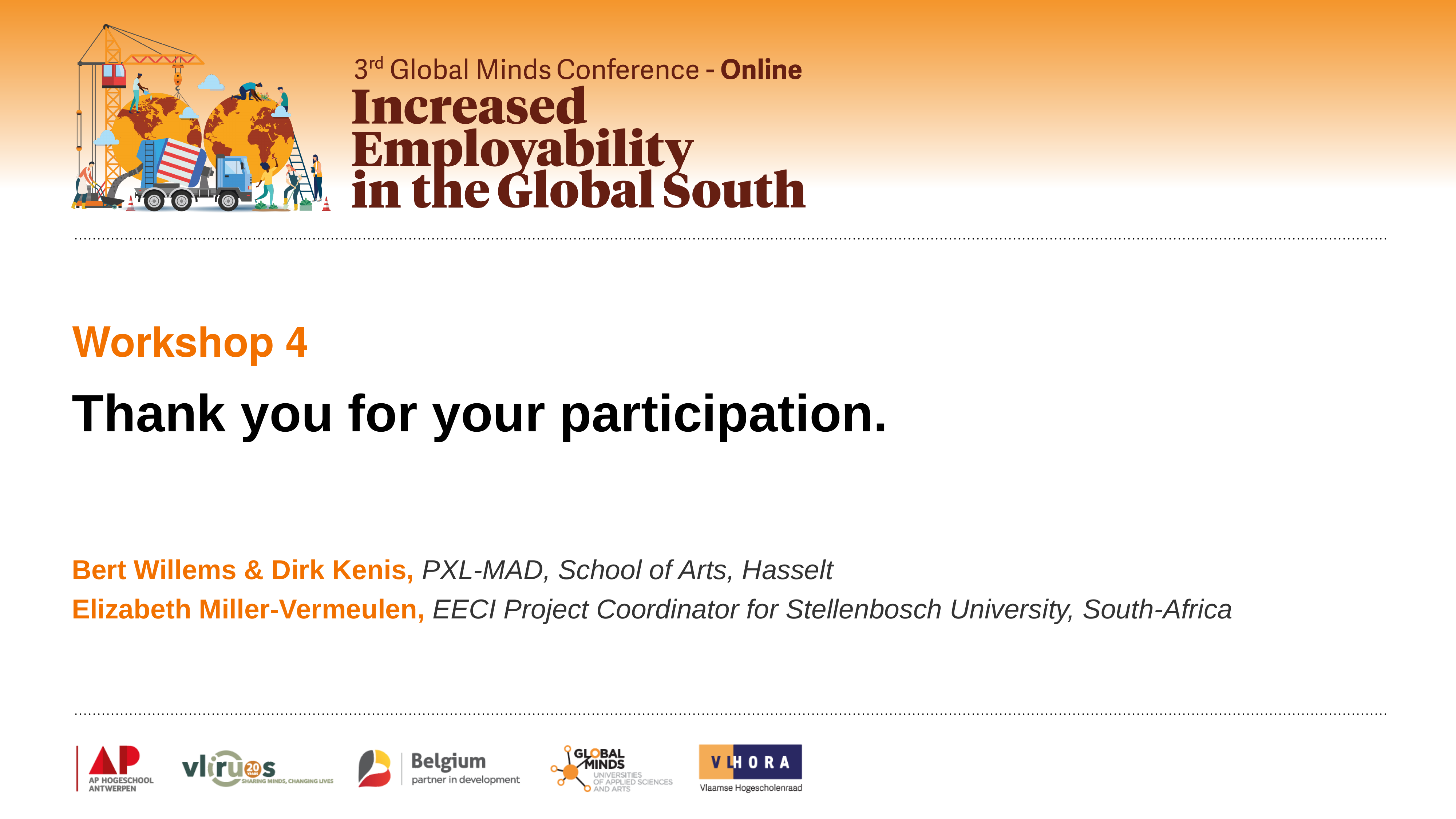

Workshop 4
# Thank you for your participation.
Bert Willems & Dirk Kenis, PXL-MAD, School of Arts, Hasselt
Elizabeth Miller-Vermeulen, EECI Project Coordinator for Stellenbosch University, South-Africa